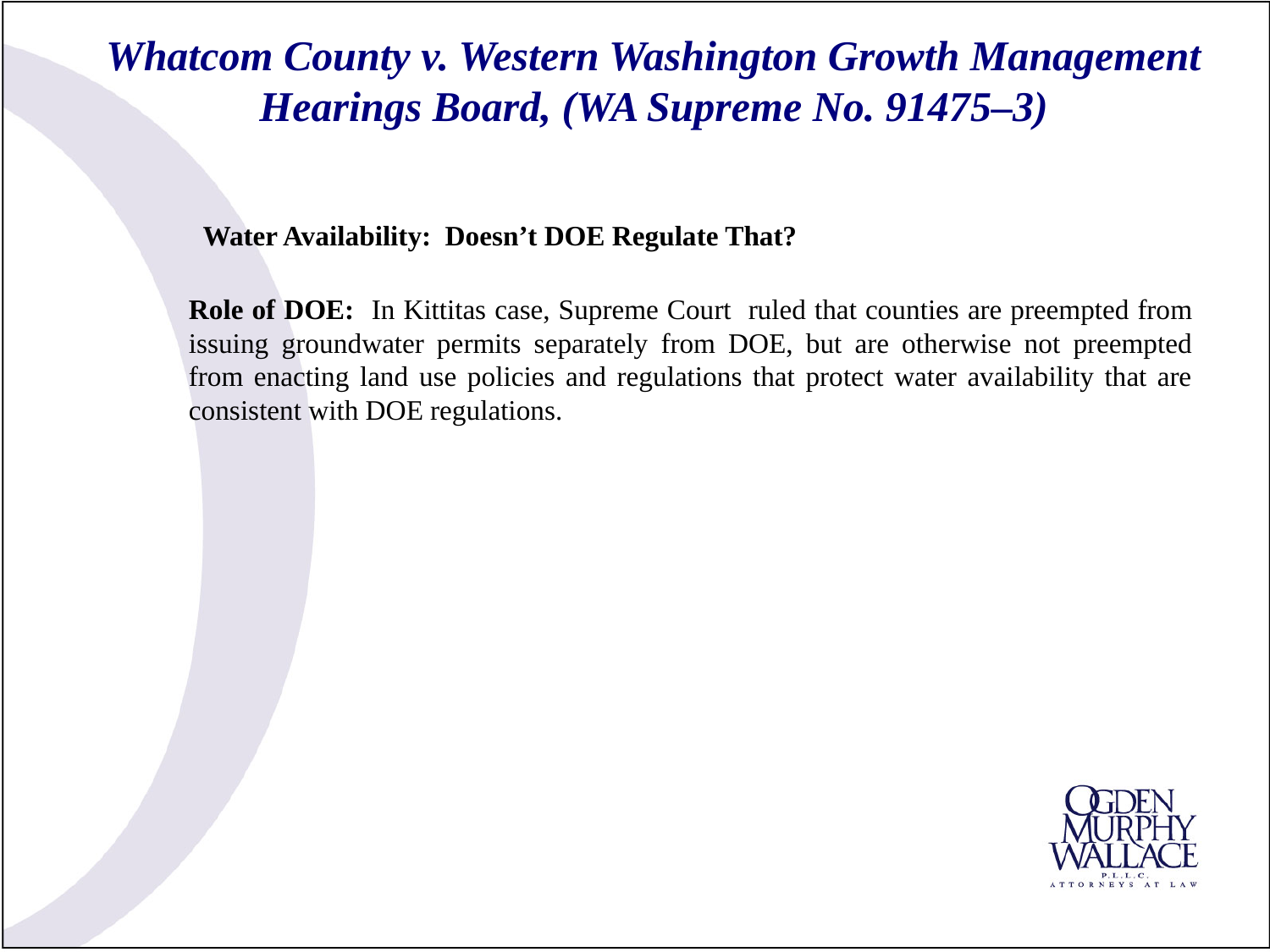

# Whatcom County v. Western Washington Growth Management Hearings Board, (WA Supreme No. 91475–3)
 Water Availability:  Doesn’t DOE Regulate That?

Role of DOE:  In Kittitas case, Supreme Court  ruled that counties are preempted from issuing groundwater permits separately from DOE, but are otherwise not preempted from enacting land use policies and regulations that protect water availability that are consistent with DOE regulations.